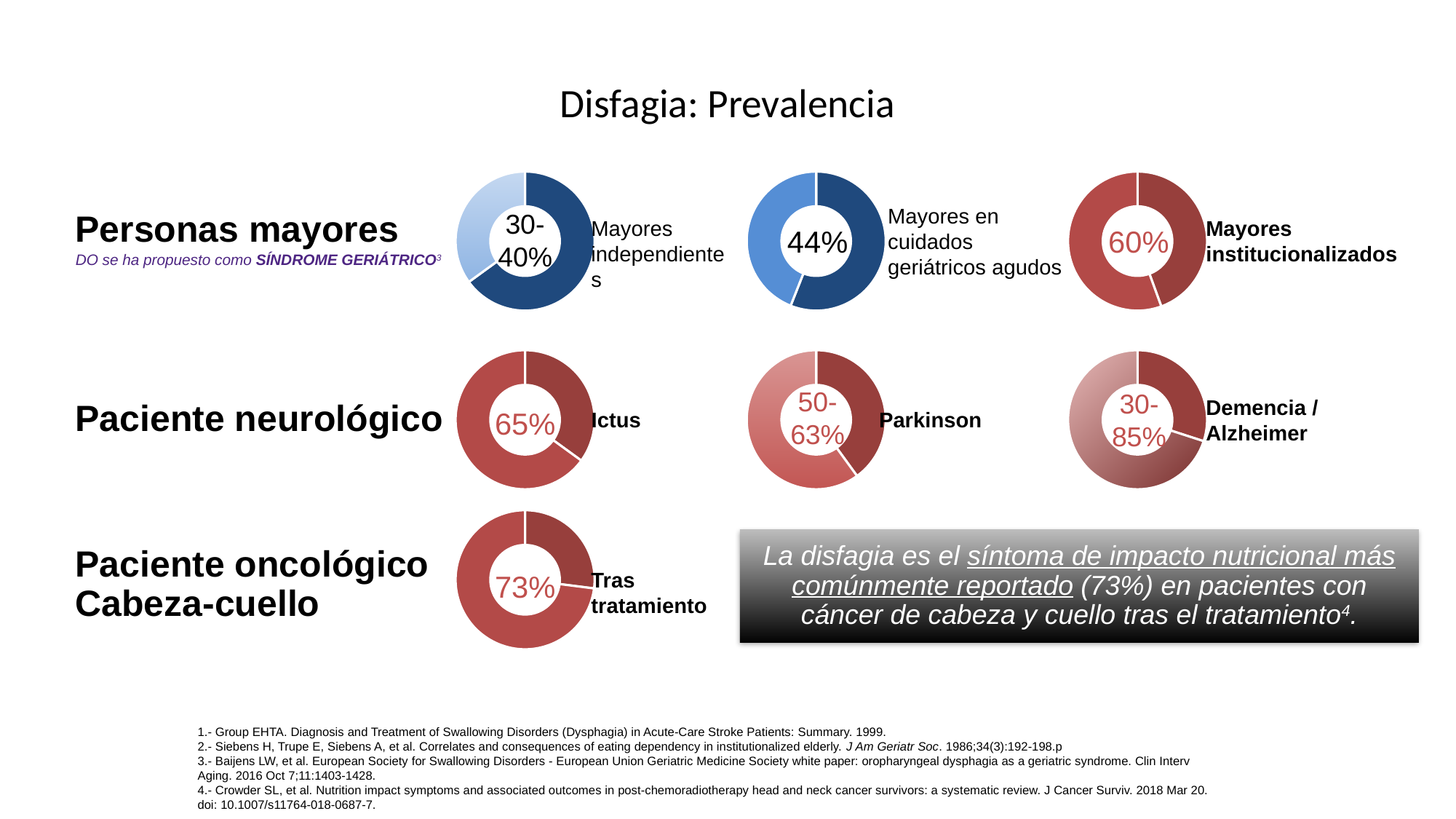

# Disfagia: Prevalencia

### Chart

| Category | Sales |
|---|---|
| 1st Qtr | 65.0 |
| 2nd Qtr | 35.0 |

### Chart

| Category | Sales |
|---|---|
| 1st Qtr | 56.0 |
| 2nd Qtr | 44.0 |

### Chart

| Category | Sales |
|---|---|
| 1st Qtr | 40.0 |
| 2nd Qtr | 50.0 |
Mayores en cuidados geriátricos agudos
30-
40%
Personas mayores
DO se ha propuesto como SÍNDROME GERIÁTRICO3
Mayores independientes
Mayores institucionalizados
44%
60%

### Chart

| Category | Sales |
|---|---|
| 1st Qtr | 35.0 |
| 2nd Qtr | 65.0 |

### Chart

| Category | Sales |
|---|---|
| 1st Qtr | 40.0 |

### Chart

| Category | Sales |
|---|---|
| 1st Qtr | 30.0 |
50-
63%
Paciente neurológico
30-
85%
Demencia / Alzheimer
65%
Ictus
Parkinson

### Chart

| Category | Sales |
|---|---|
| 1st Qtr | 27.0 |
| 2nd Qtr | 73.0 |
La disfagia es el síntoma de impacto nutricional más comúnmente reportado (73%) en pacientes con cáncer de cabeza y cuello tras el tratamiento4.
Paciente oncológico Cabeza-cuello
Tras tratamiento
73%
1.- Group EHTA. Diagnosis and Treatment of Swallowing Disorders (Dysphagia) in Acute-Care Stroke Patients: Summary. 1999.
2.- Siebens H, Trupe E, Siebens A, et al. Correlates and consequences of eating dependency in institutionalized elderly. J Am Geriatr Soc. 1986;34(3):192-198.p
3.- Baijens LW, et al. European Society for Swallowing Disorders - European Union Geriatric Medicine Society white paper: oropharyngeal dysphagia as a geriatric syndrome. Clin Interv Aging. 2016 Oct 7;11:1403-1428.
4.- Crowder SL, et al. Nutrition impact symptoms and associated outcomes in post-chemoradiotherapy head and neck cancer survivors: a systematic review. J Cancer Surviv. 2018 Mar 20. doi: 10.1007/s11764-018-0687-7.